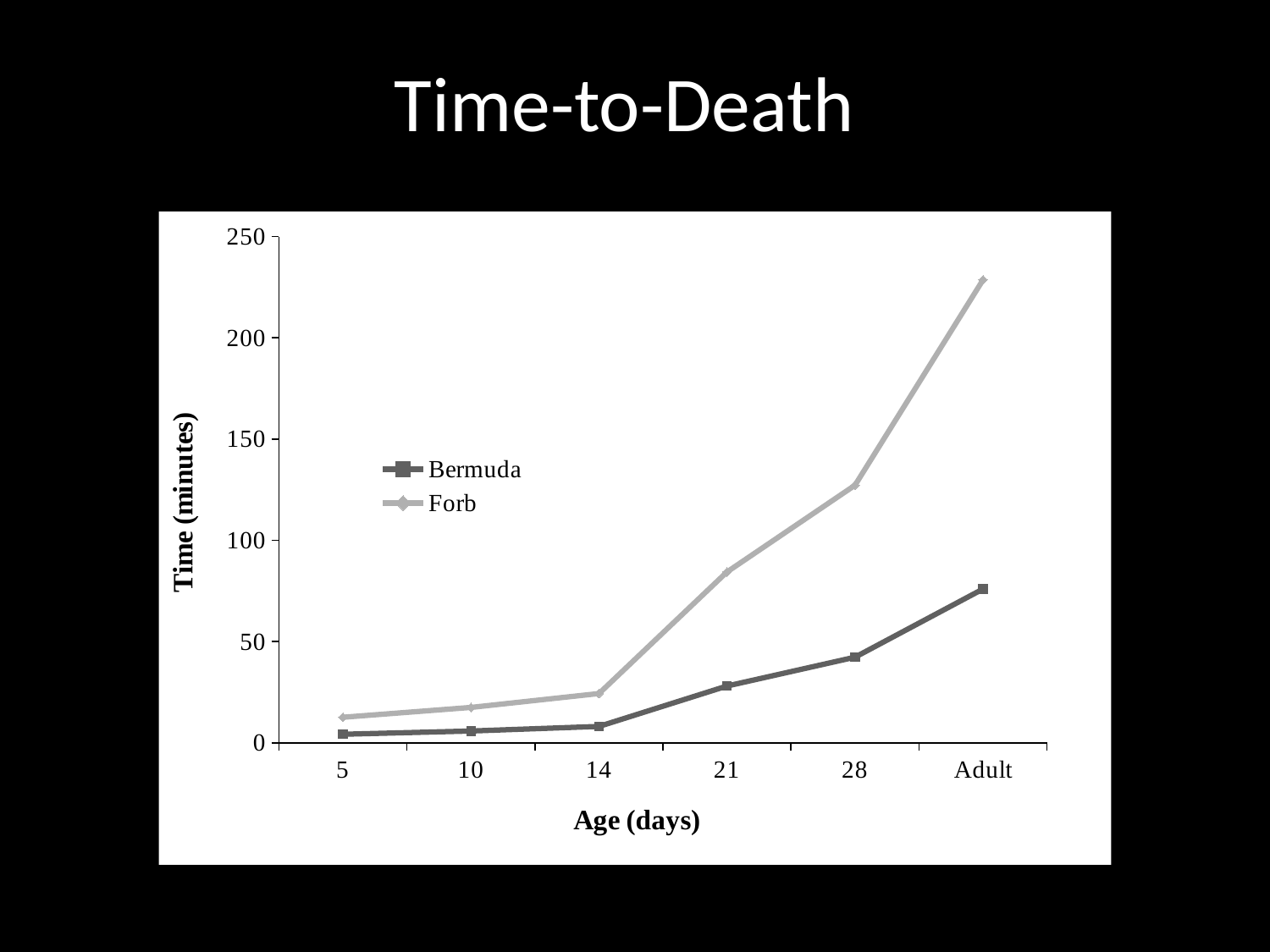

# Time-to-Death

### Chart

| Category |  |  |
|---|---|---|
| 5 | 4.176906896999977 | 12.576666670000026 |
| 10 | 5.7907118339999855 | 17.435833329999987 |
| 14 | 8.069024687 | 24.295833329999986 |
| 21 | 28.00426215 | 84.32083332999976 |
| 28 | 42.24371748 | 127.19583329999998 |
| Adult | 75.94376176000033 | 228.66666669999998 |